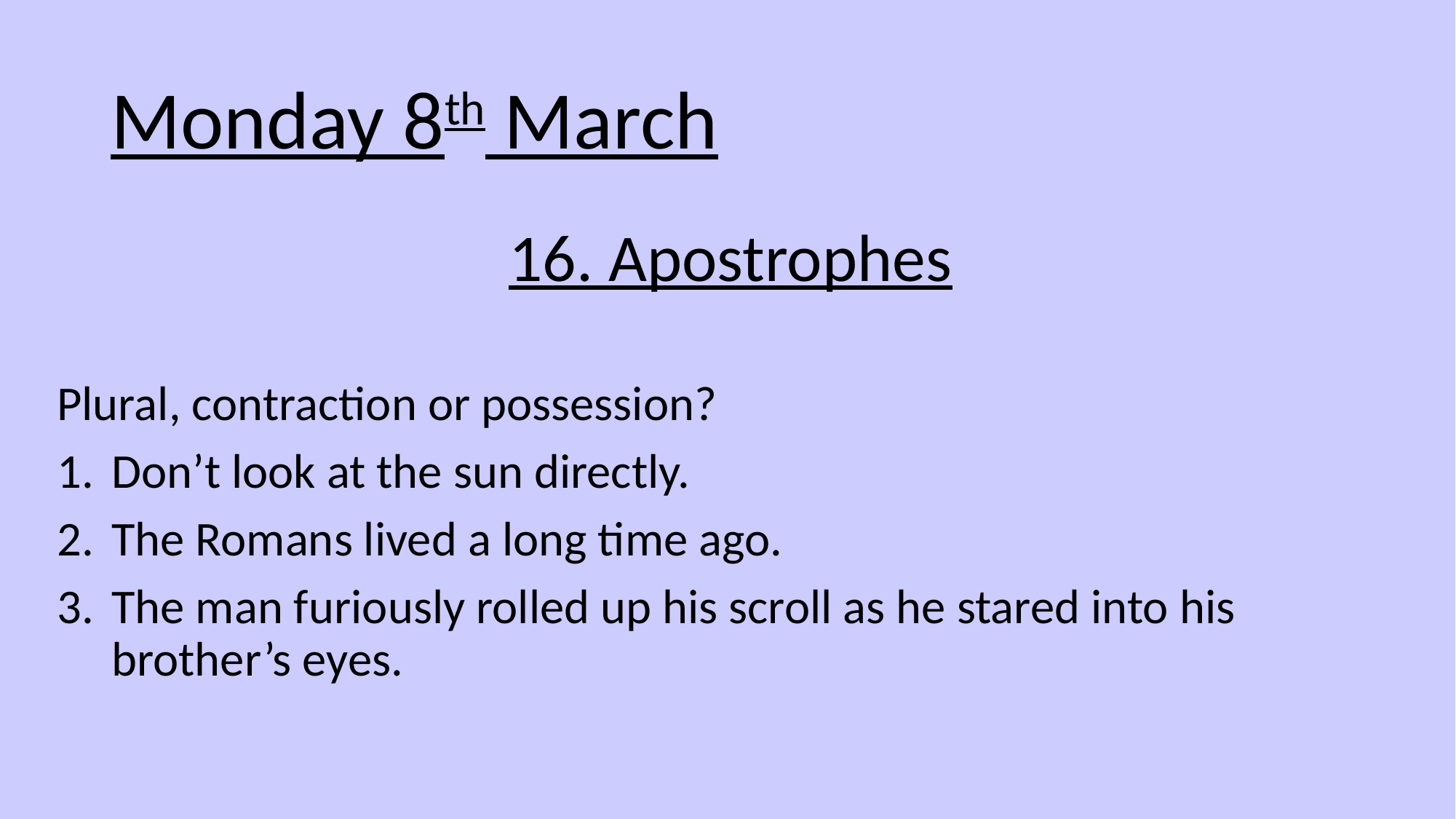

# Monday 8th March
16. Apostrophes

Plural, contraction or possession?
Don’t look at the sun directly.
The Romans lived a long time ago.
The man furiously rolled up his scroll as he stared into his brother’s eyes.